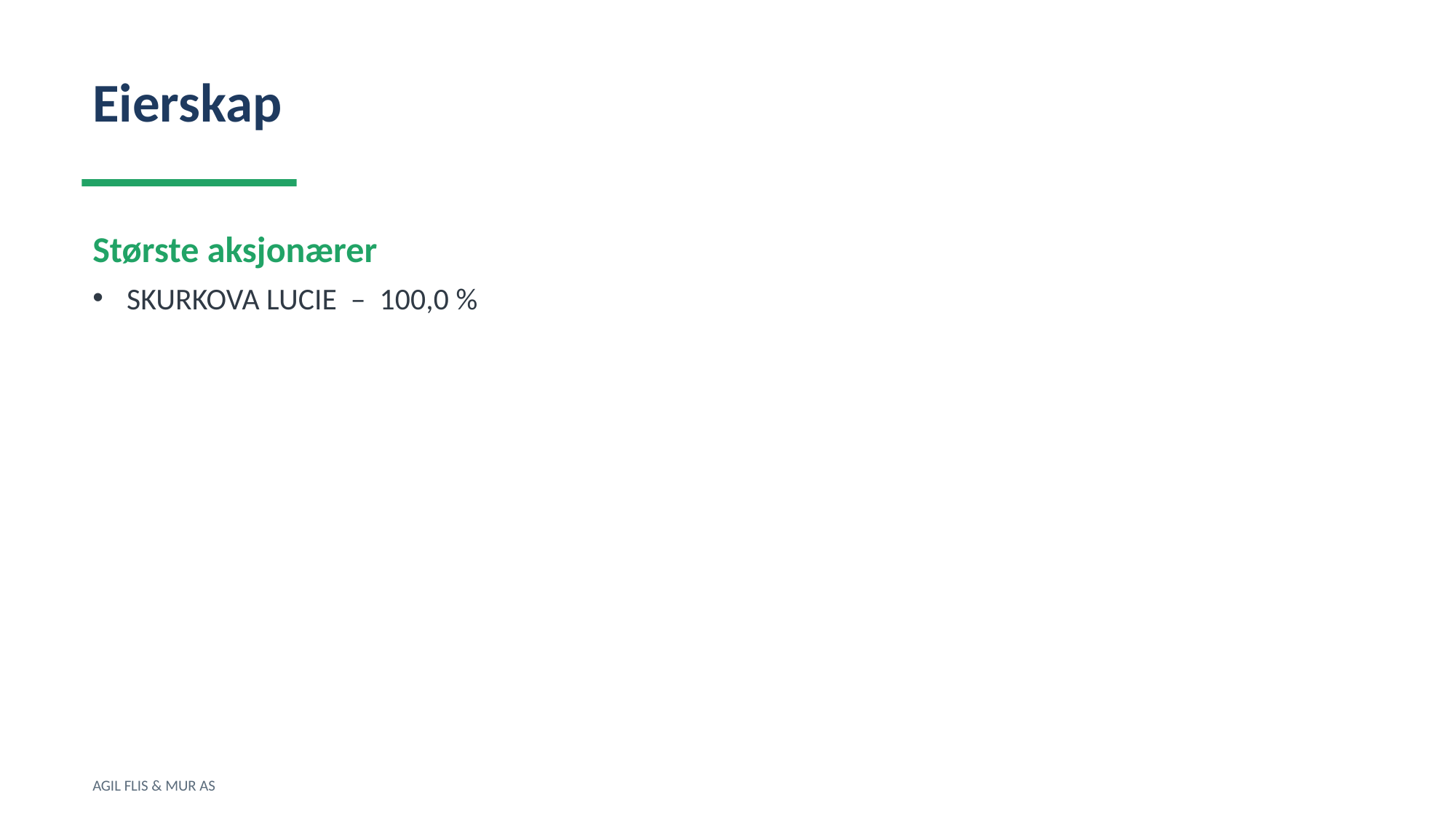

Eierskap

Største aksjonærer
SKURKOVA LUCIE  –  100,0 %
AGIL FLIS & MUR AS